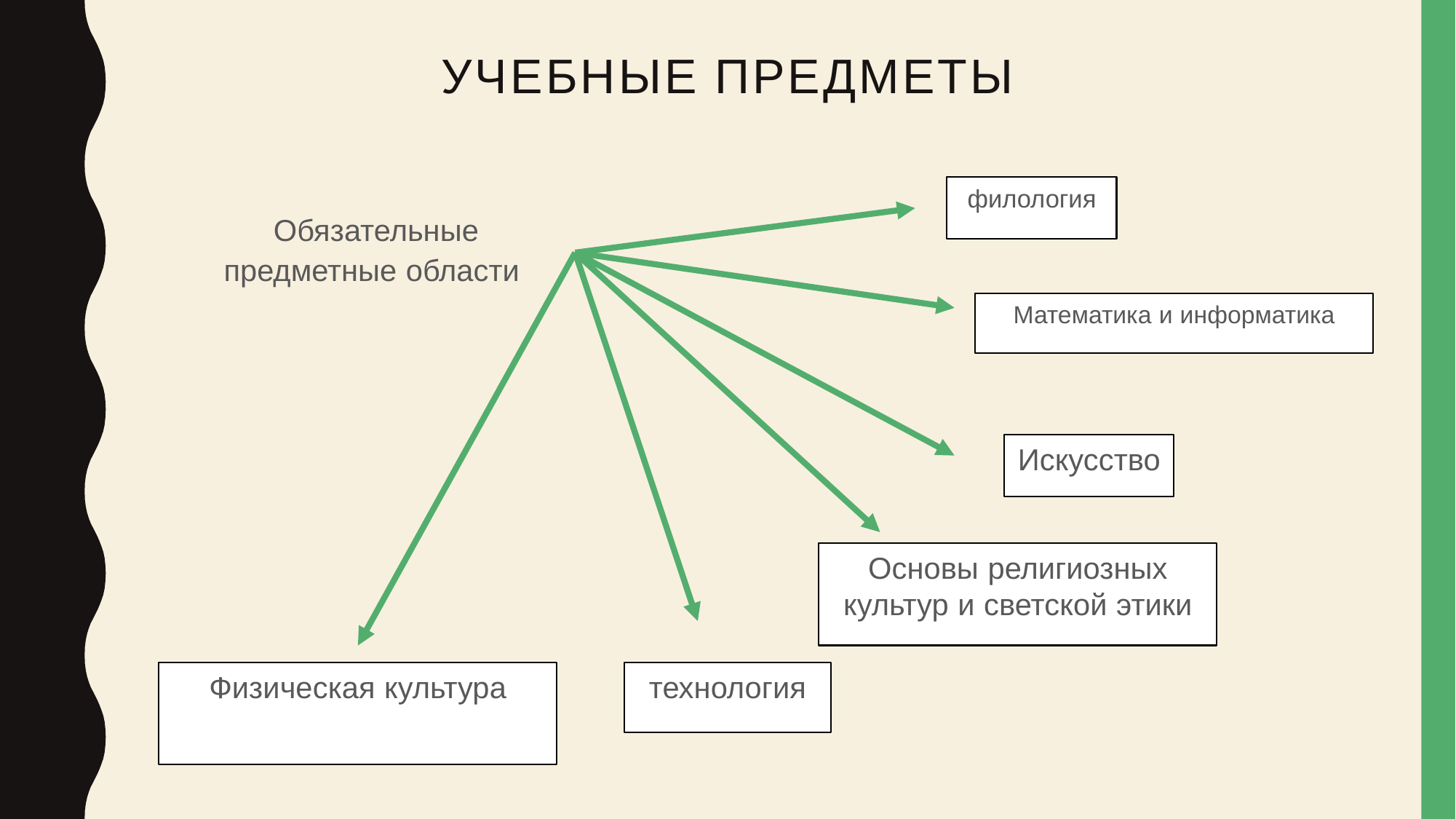

# учебные предметы
филология
Обязательные предметные области
Математика и информатика
Искусство
Основы религиозных культур и светской этики
Физическая культура
технология